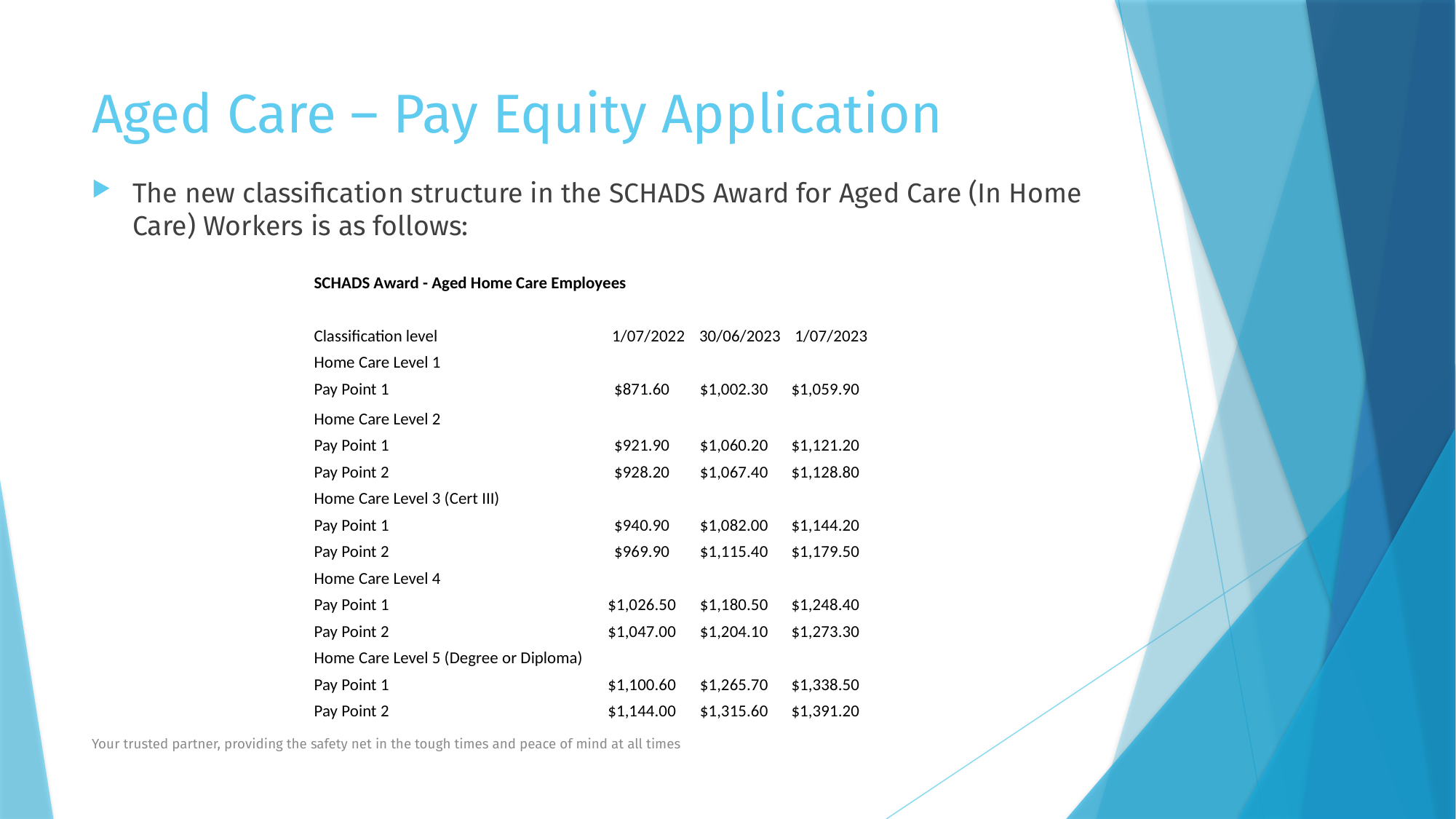

# Aged Care – Pay Equity Application
The new classification structure in the SCHADS Award for Aged Care (In Home Care) Workers is as follows:

| SCHADS Award - Aged Home Care Employees |  |  |  |
| --- | --- | --- | --- |
|  |  |  |  |
| Classification level | 1/07/2022 | 30/06/2023 | 1/07/2023 |
| Home Care Level 1 |  |  |  |
| Pay Point 1 | $871.60 | $1,002.30 | $1,059.90 |
| Home Care Level 2 |  |  |  |
| Pay Point 1 | $921.90 | $1,060.20 | $1,121.20 |
| Pay Point 2 | $928.20 | $1,067.40 | $1,128.80 |
| Home Care Level 3 (Cert III) |  |  |  |
| Pay Point 1 | $940.90 | $1,082.00 | $1,144.20 |
| Pay Point 2 | $969.90 | $1,115.40 | $1,179.50 |
| Home Care Level 4 |  |  |  |
| Pay Point 1 | $1,026.50 | $1,180.50 | $1,248.40 |
| Pay Point 2 | $1,047.00 | $1,204.10 | $1,273.30 |
| Home Care Level 5 (Degree or Diploma) |  |  |  |
| Pay Point 1 | $1,100.60 | $1,265.70 | $1,338.50 |
| Pay Point 2 | $1,144.00 | $1,315.60 | $1,391.20 |
Your trusted partner, providing the safety net in the tough times and peace of mind at all times